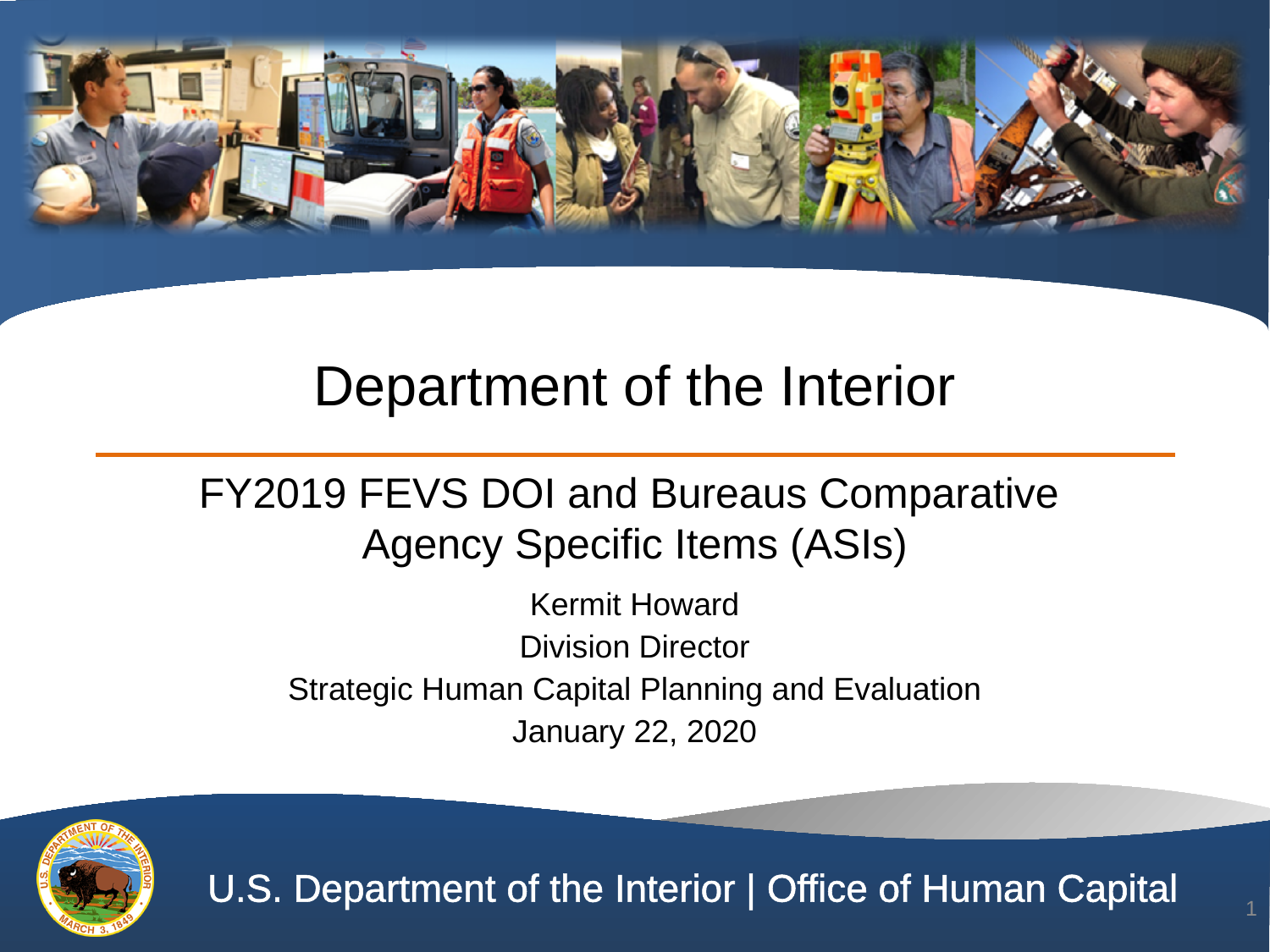

# Department of the Interior
FY2019 FEVS DOI and Bureaus Comparative
Agency Specific Items (ASIs)
Kermit Howard
Division Director
Strategic Human Capital Planning and Evaluation
January 22, 2020
1